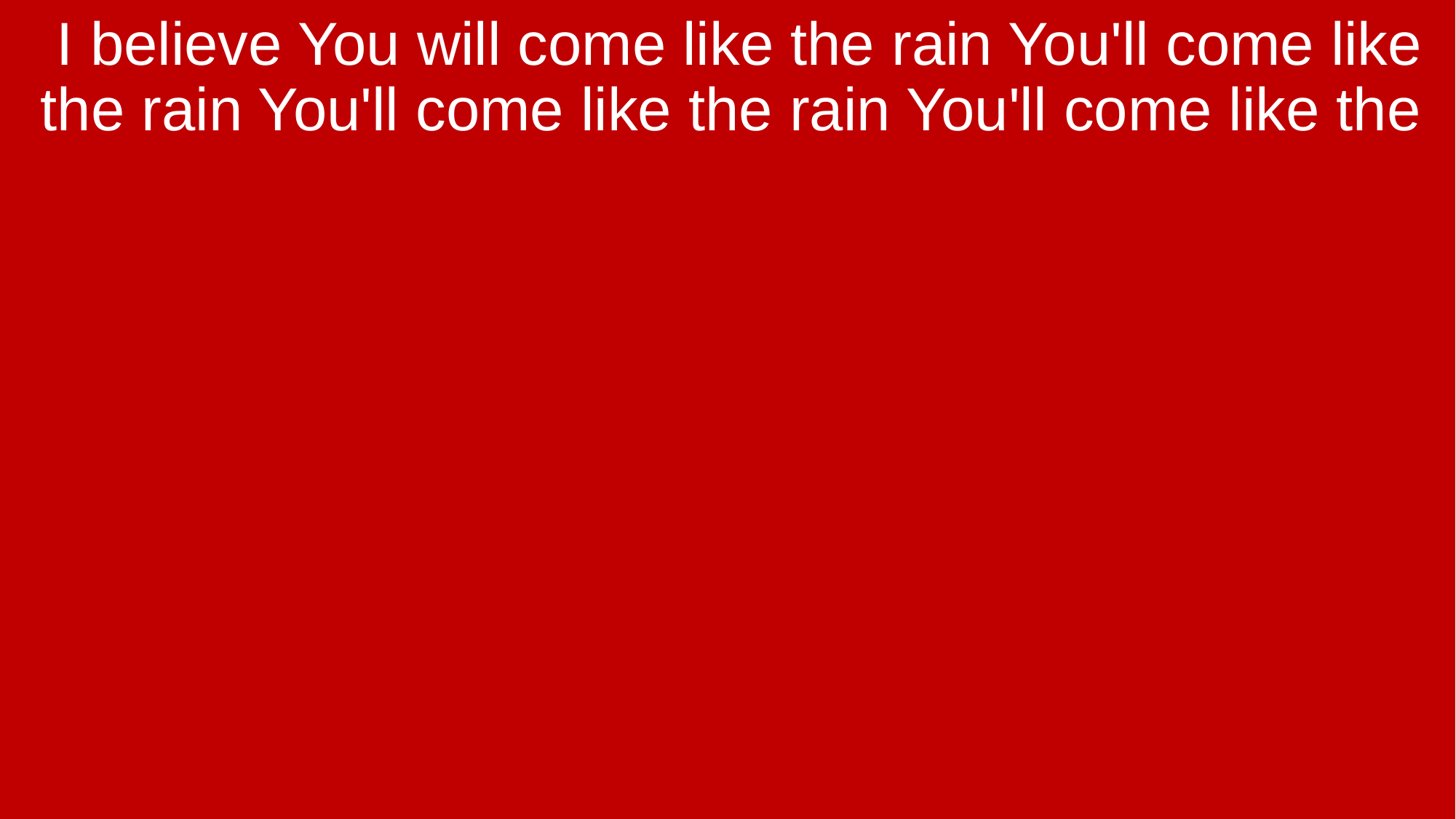

I believe You will come like the rain You'll come like the rain You'll come like the rain You'll come like the